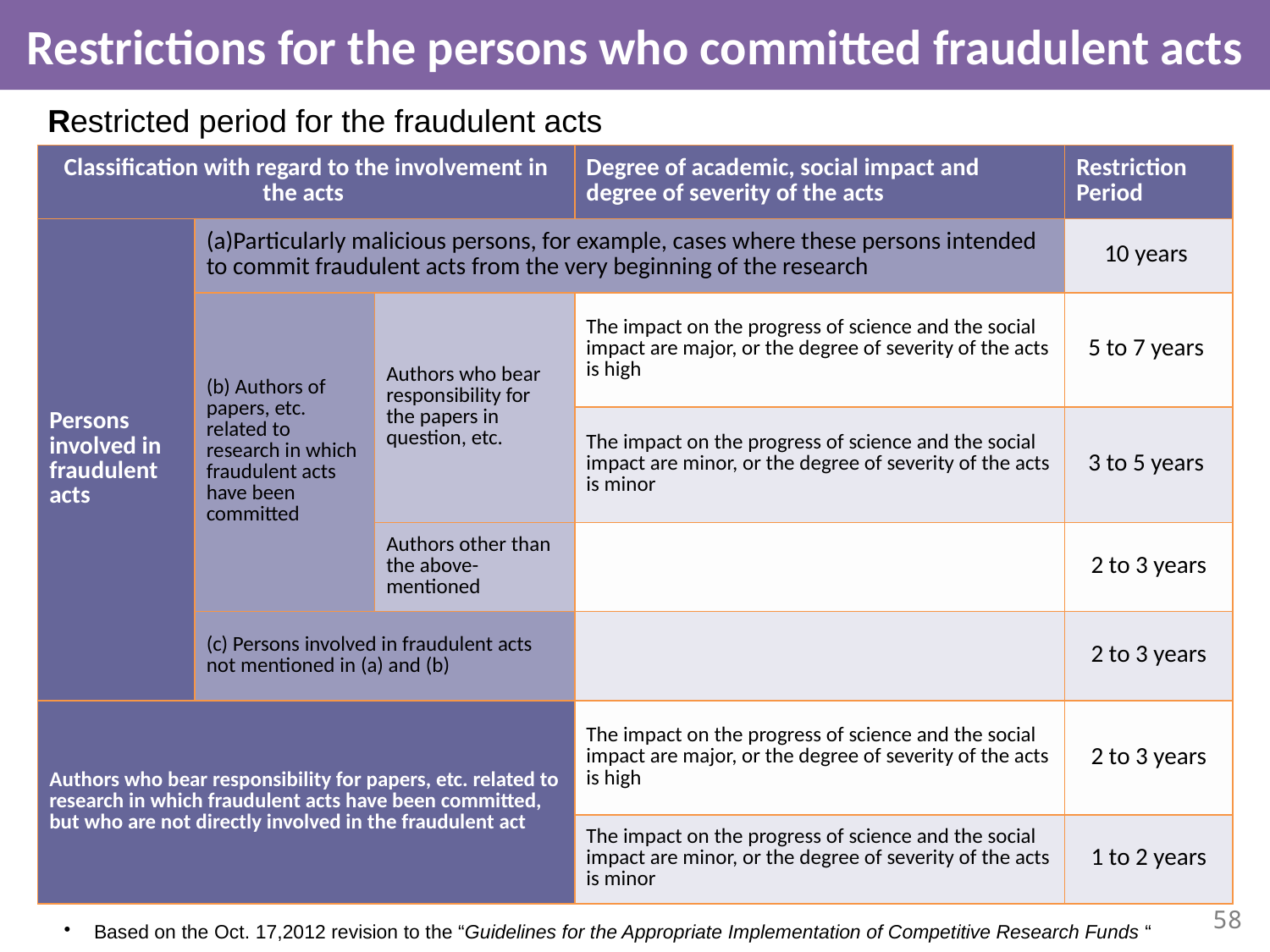

Restrictions for the persons who committed fraudulent acts
Restricted period for the fraudulent acts
| Classification with regard to the involvement in the acts |  |  | Degree of academic, social impact and degree of severity of the acts | Restriction Period |
| --- | --- | --- | --- | --- |
| Persons involved in fraudulent acts | (a)Particularly malicious persons, for example, cases where these persons intended to commit fraudulent acts from the very beginning of the research |  |  | 10 years |
|  | (b) Authors of papers, etc. related to research in which fraudulent acts have been committed | Authors who bear responsibility for the papers in question, etc. | The impact on the progress of science and the social impact are major, or the degree of severity of the acts is high | 5 to 7 years |
|  |  |  | The impact on the progress of science and the social impact are minor, or the degree of severity of the acts is minor | 3 to 5 years |
|  |  | Authors other than the above-mentioned |  | 2 to 3 years |
|  | (c) Persons involved in fraudulent acts not mentioned in (a) and (b) |  |  | 2 to 3 years |
| Authors who bear responsibility for papers, etc. related to research in which fraudulent acts have been committed, but who are not directly involved in the fraudulent act |  |  | The impact on the progress of science and the social impact are major, or the degree of severity of the acts is high | 2 to 3 years |
|  |  |  | The impact on the progress of science and the social impact are minor, or the degree of severity of the acts is minor | 1 to 2 years |
58
Based on the Oct. 17,2012 revision to the “Guidelines for the Appropriate Implementation of Competitive Research Funds “